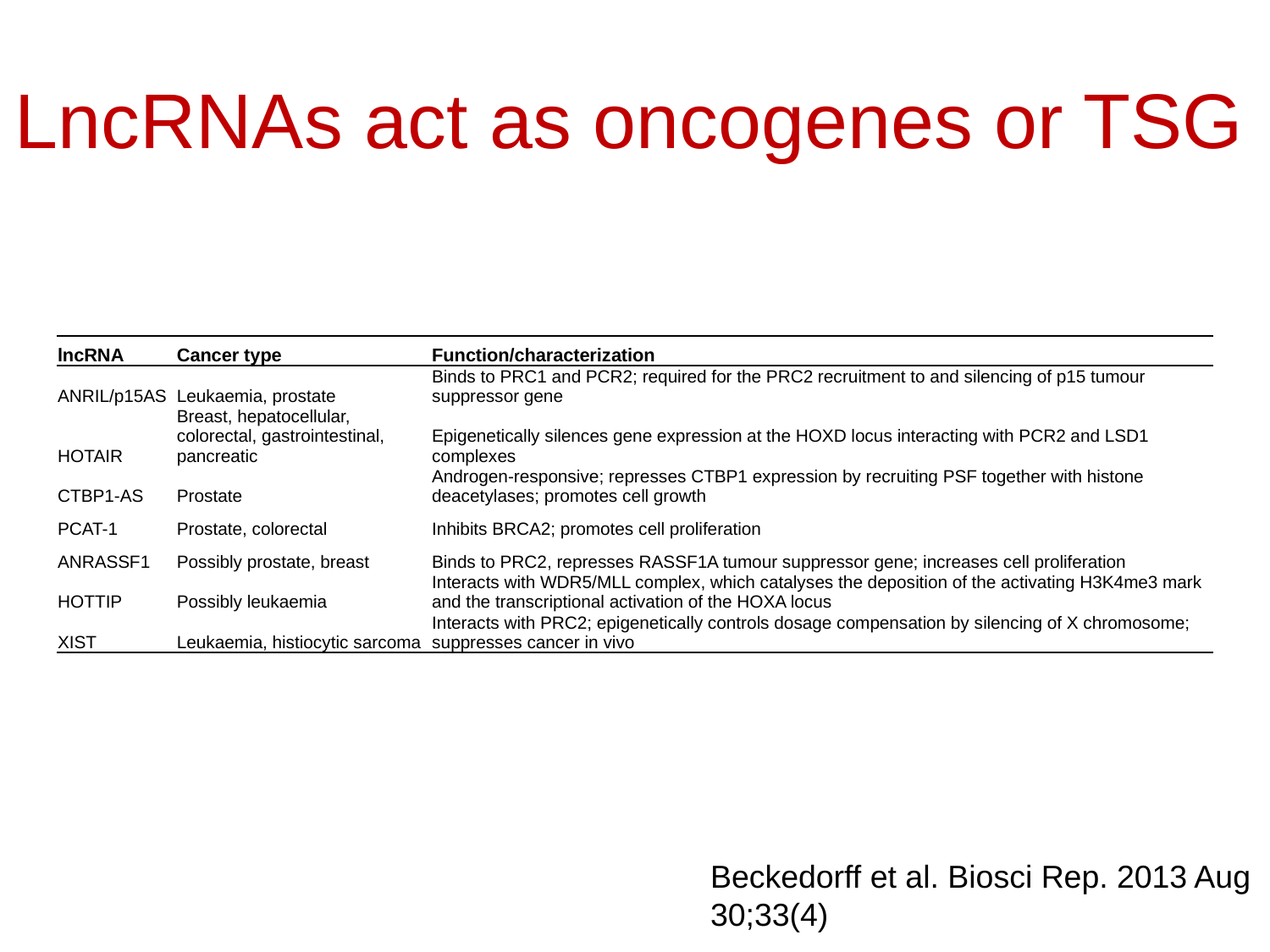

# LncRNAs act as oncogenes or TSG
| lncRNA | Cancer type | Function/characterization |
| --- | --- | --- |
| ANRIL/p15AS | Leukaemia, prostate | Binds to PRC1 and PCR2; required for the PRC2 recruitment to and silencing of p15 tumour suppressor gene |
| HOTAIR | Breast, hepatocellular, colorectal, gastrointestinal, pancreatic | Epigenetically silences gene expression at the HOXD locus interacting with PCR2 and LSD1 complexes |
| CTBP1-AS | Prostate | Androgen-responsive; represses CTBP1 expression by recruiting PSF together with histone deacetylases; promotes cell growth |
| PCAT-1 | Prostate, colorectal | Inhibits BRCA2; promotes cell proliferation |
| ANRASSF1 | Possibly prostate, breast | Binds to PRC2, represses RASSF1A tumour suppressor gene; increases cell proliferation |
| HOTTIP | Possibly leukaemia | Interacts with WDR5/MLL complex, which catalyses the deposition of the activating H3K4me3 mark and the transcriptional activation of the HOXA locus |
| XIST | Leukaemia, histiocytic sarcoma | Interacts with PRC2; epigenetically controls dosage compensation by silencing of X chromosome; suppresses cancer in vivo |
Beckedorff et al. Biosci Rep. 2013 Aug 30;33(4)